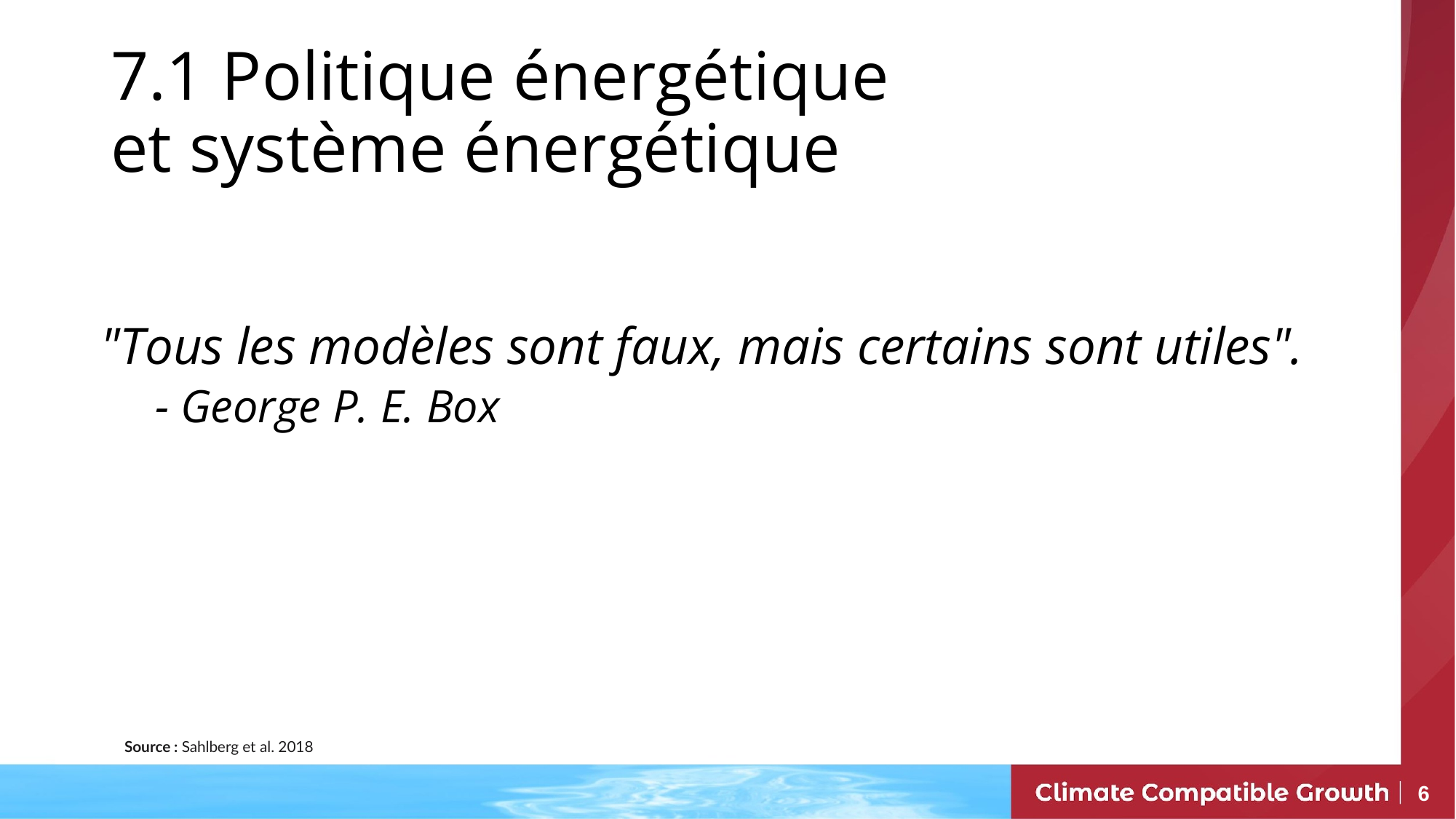

7.1 Politique énergétique et système énergétique
"Tous les modèles sont faux, mais certains sont utiles".
					- George P. E. Box
Source : Sahlberg et al. 2018